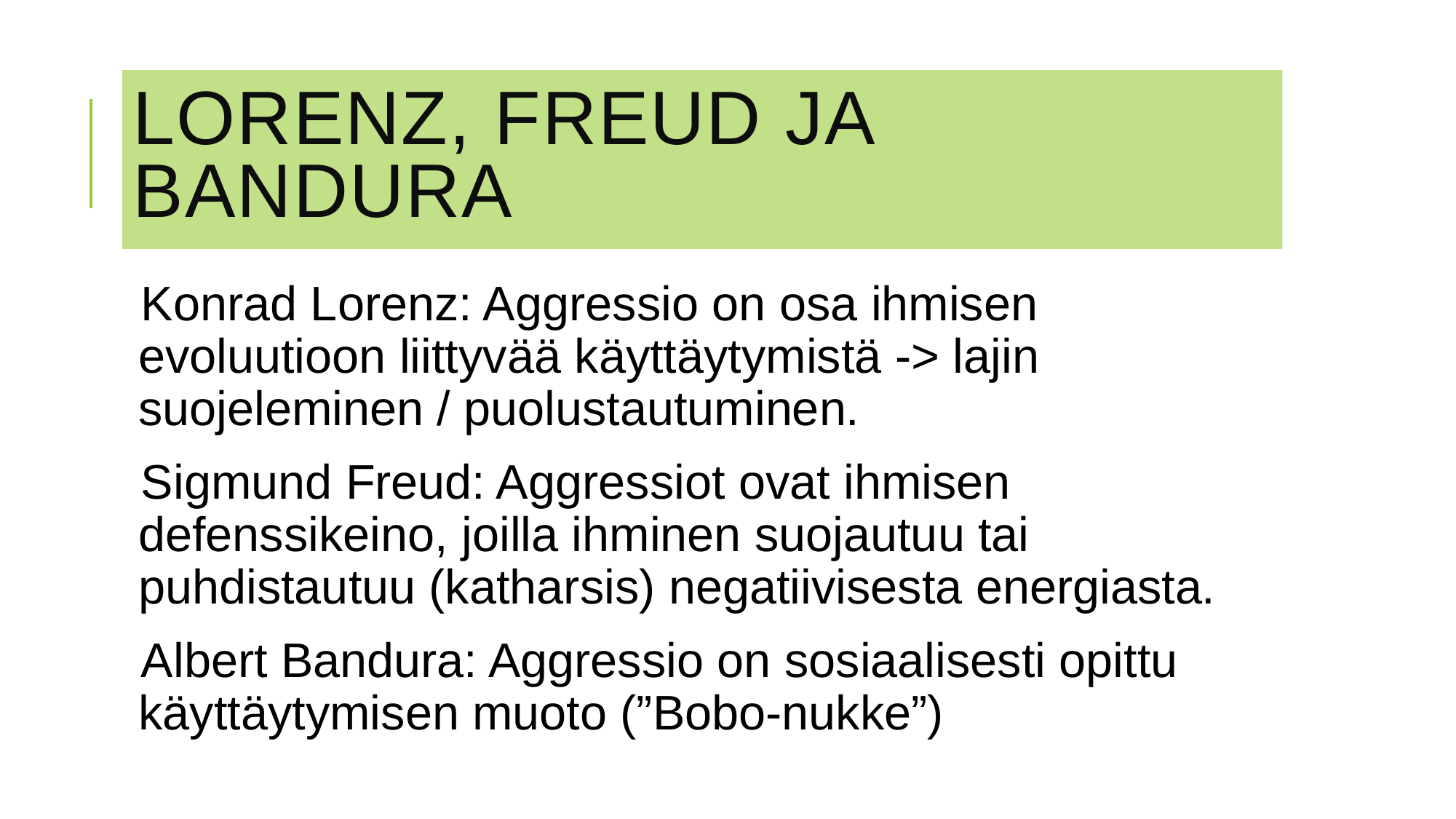

# Lorenz, freud ja bandura
Konrad Lorenz: Aggressio on osa ihmisen evoluutioon liittyvää käyttäytymistä -> lajin suojeleminen / puolustautuminen.
Sigmund Freud: Aggressiot ovat ihmisen defenssikeino, joilla ihminen suojautuu tai puhdistautuu (katharsis) negatiivisesta energiasta.
Albert Bandura: Aggressio on sosiaalisesti opittu käyttäytymisen muoto (”Bobo-nukke”)